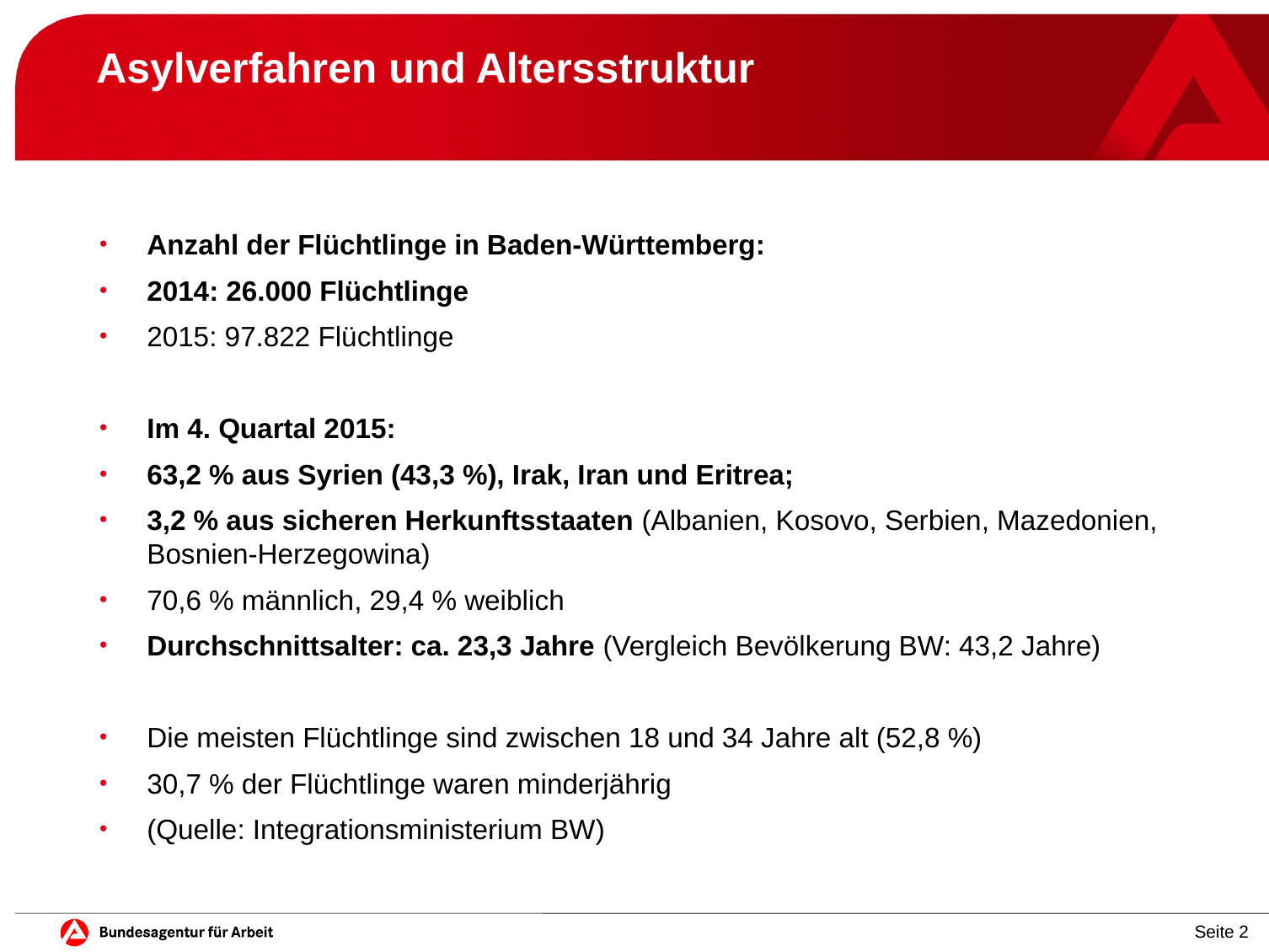

# Asylverfahren und Altersstruktur
Anzahl der Flüchtlinge in Baden-Württemberg:
2014: 26.000 Flüchtlinge
2015: 97.822 Flüchtlinge

Im 4. Quartal 2015:
63,2 % aus Syrien (43,3 %), Irak, Iran und Eritrea;
3,2 % aus sicheren Herkunftsstaaten (Albanien, Kosovo, Serbien, Mazedonien, Bosnien-Herzegowina)
70,6 % männlich, 29,4 % weiblich
Durchschnittsalter: ca. 23,3 Jahre (Vergleich Bevölkerung BW: 43,2 Jahre)

Die meisten Flüchtlinge sind zwischen 18 und 34 Jahre alt (52,8 %)
30,7 % der Flüchtlinge waren minderjährig
(Quelle: Integrationsministerium BW)